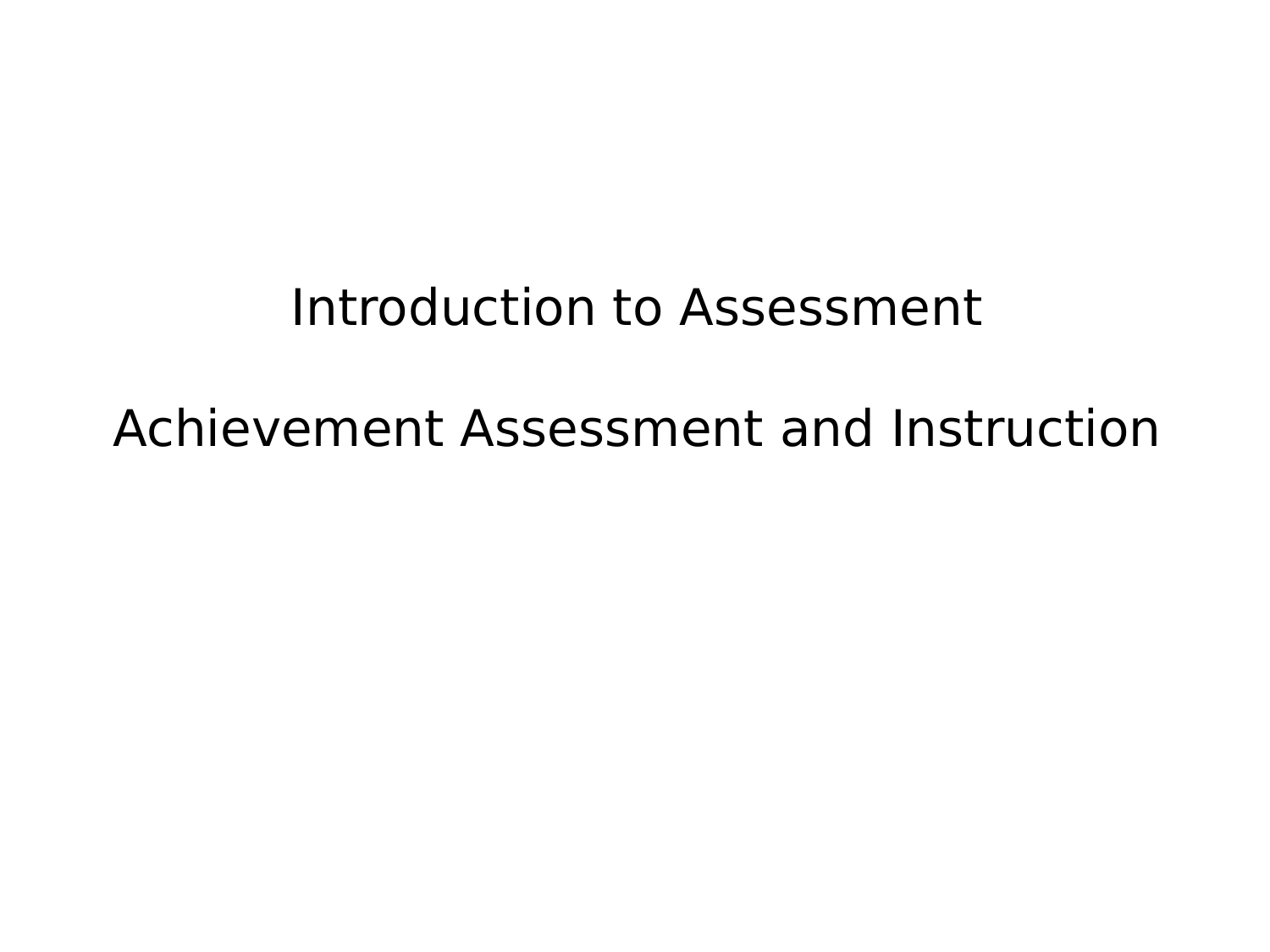

# Introduction to Assessment Achievement Assessment and Instruction